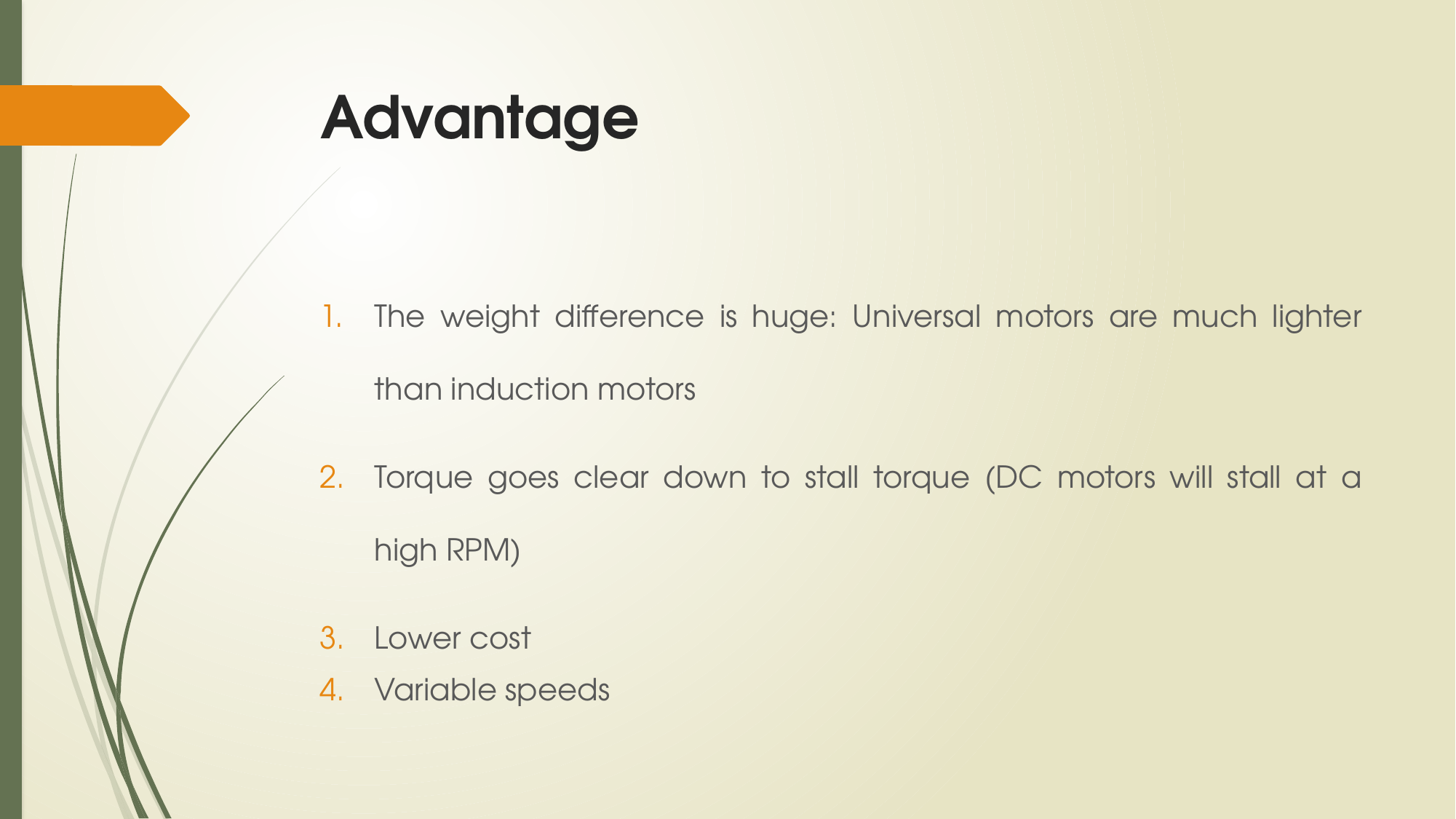

# Advantage
The weight difference is huge: Universal motors are much lighter than induction motors
Torque goes clear down to stall torque (DC motors will stall at a high RPM)
Lower cost
Variable speeds